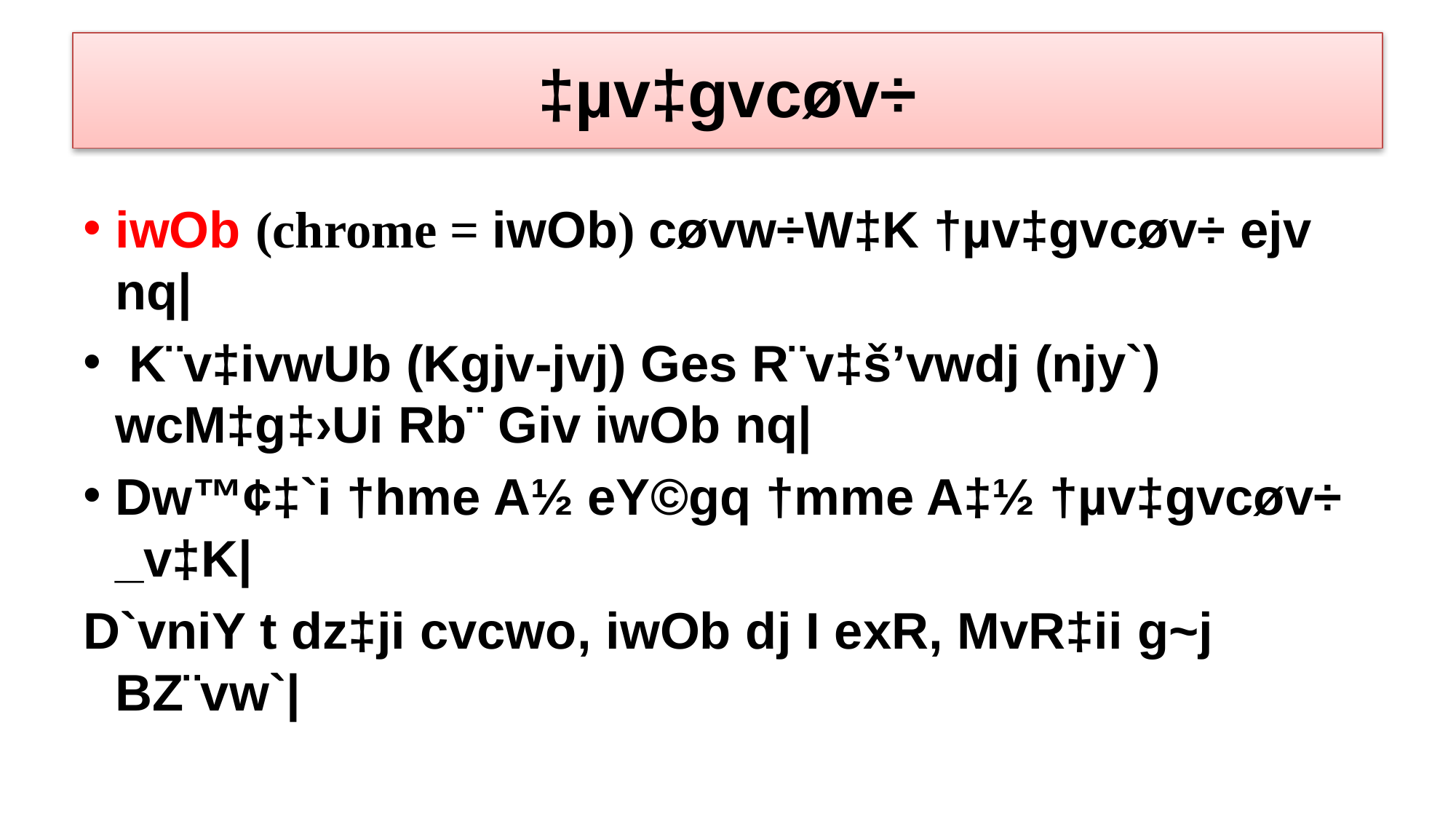

# ‡µv‡gvcøv÷
iwOb (chrome = iwOb) cøvw÷W‡K †µv‡gvcøv÷ ejv nq|
 K¨v‡ivwUb (Kgjv-jvj) Ges R¨v‡š’vwdj (njy`) wcM‡g‡›Ui Rb¨ Giv iwOb nq|
Dw™¢‡`i †hme A½ eY©gq †mme A‡½ †µv‡gvcøv÷ _v‡K|
D`vniY t dz‡ji cvcwo, iwOb dj I exR, MvR‡ii g~j BZ¨vw`|